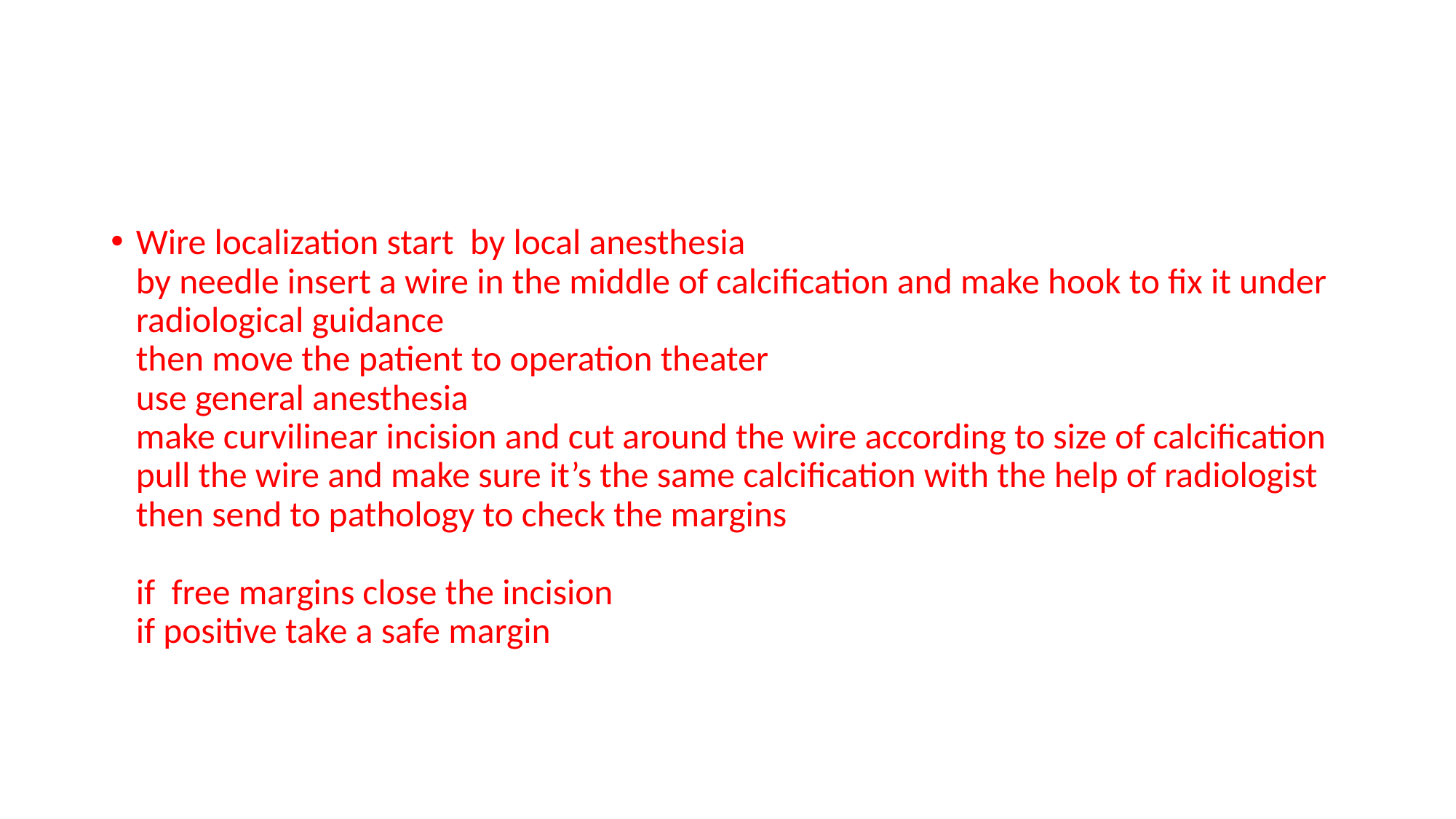

#
Wire localization start  by local anesthesia
by needle insert a wire in the middle of calcification and make hook to fix it under radiological guidance
then move the patient to operation theater
use general anesthesia
make curvilinear incision and cut around the wire according to size of calcification
pull the wire and make sure it’s the same calcification with the help of radiologist
then send to pathology to check the margins
if  free margins close the incision
if positive take a safe margin